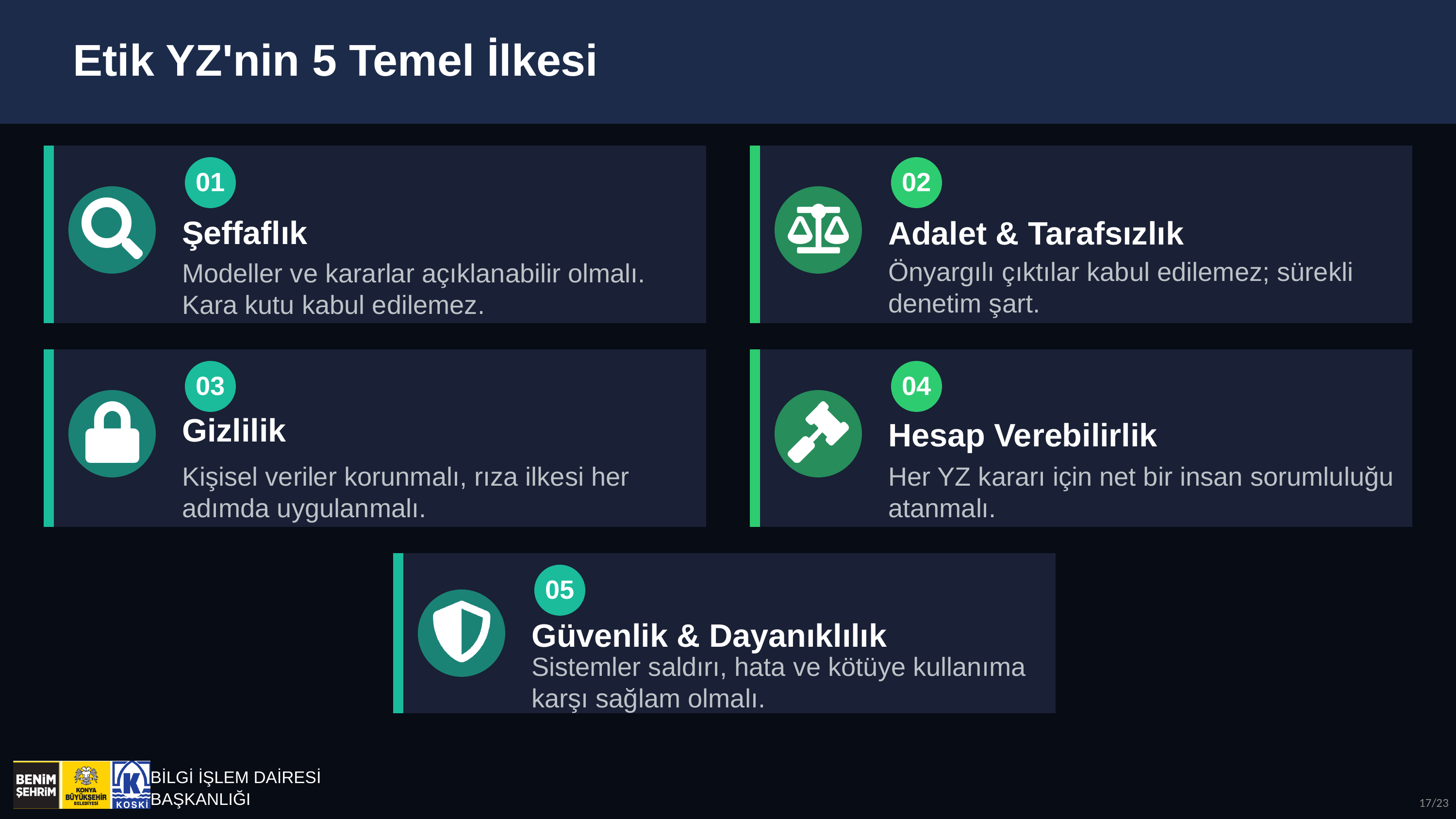

Etik YZ'nin 5 Temel İlkesi

01

02

Şeffaflık

Adalet & Tarafsızlık

Önyargılı çıktılar kabul edilemez; sürekli denetim şart.

Modeller ve kararlar açıklanabilir olmalı. Kara kutu kabul edilemez.

03

04

Gizlilik

Hesap Verebilirlik

Kişisel veriler korunmalı, rıza ilkesi her adımda uygulanmalı.

Her YZ kararı için net bir insan sorumluluğu atanmalı.

05

Güvenlik & Dayanıklılık

Sistemler saldırı, hata ve kötüye kullanıma karşı sağlam olmalı.

BİLGİ İŞLEM DAİRESİ BAŞKANLIĞI
17/23